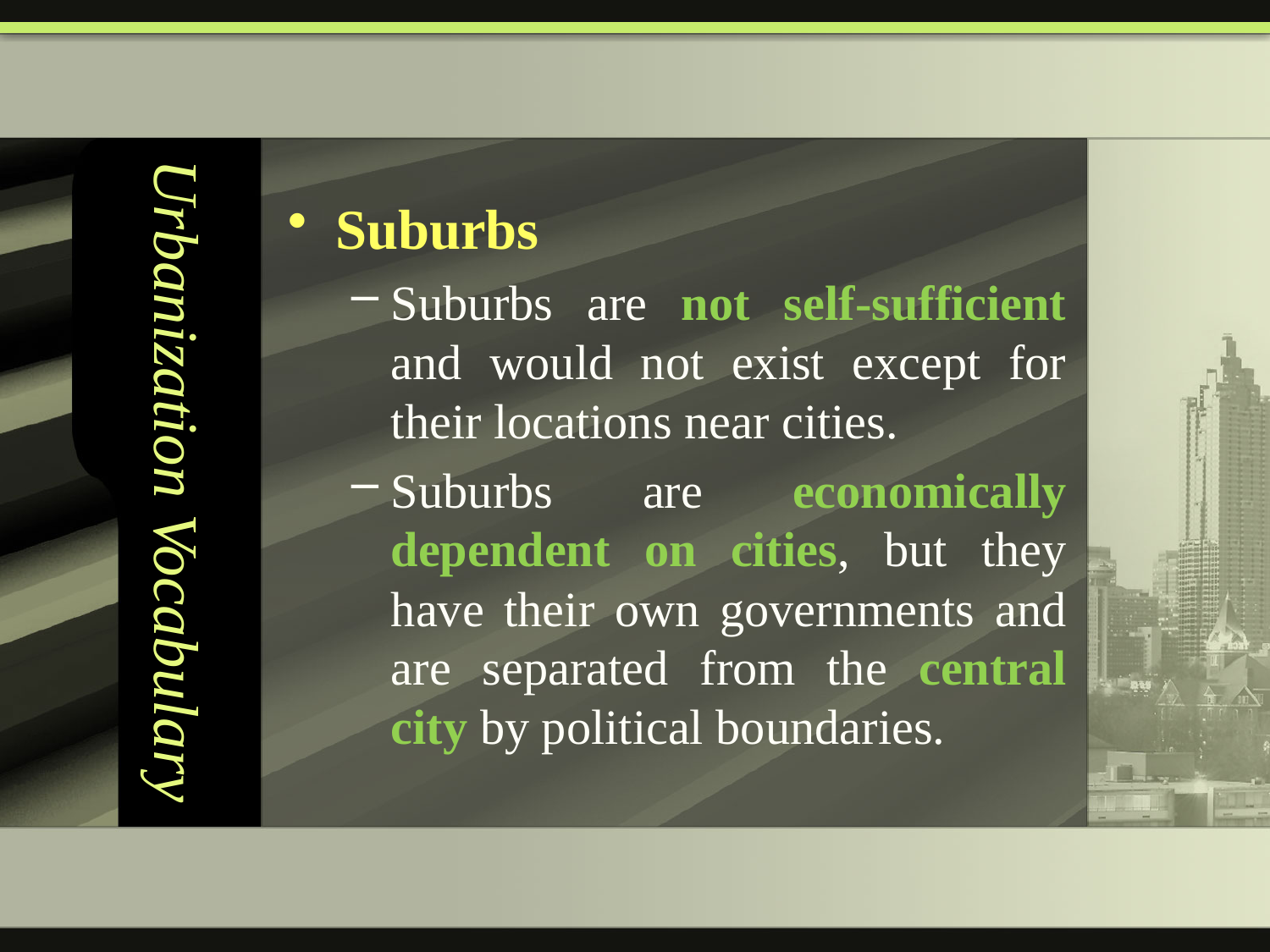

# Urbanization Vocabulary

Suburbs
Suburbs are not self-sufficient and would not exist except for their locations near cities.
Suburbs are economically dependent on cities, but they have their own governments and are separated from the central city by political boundaries.